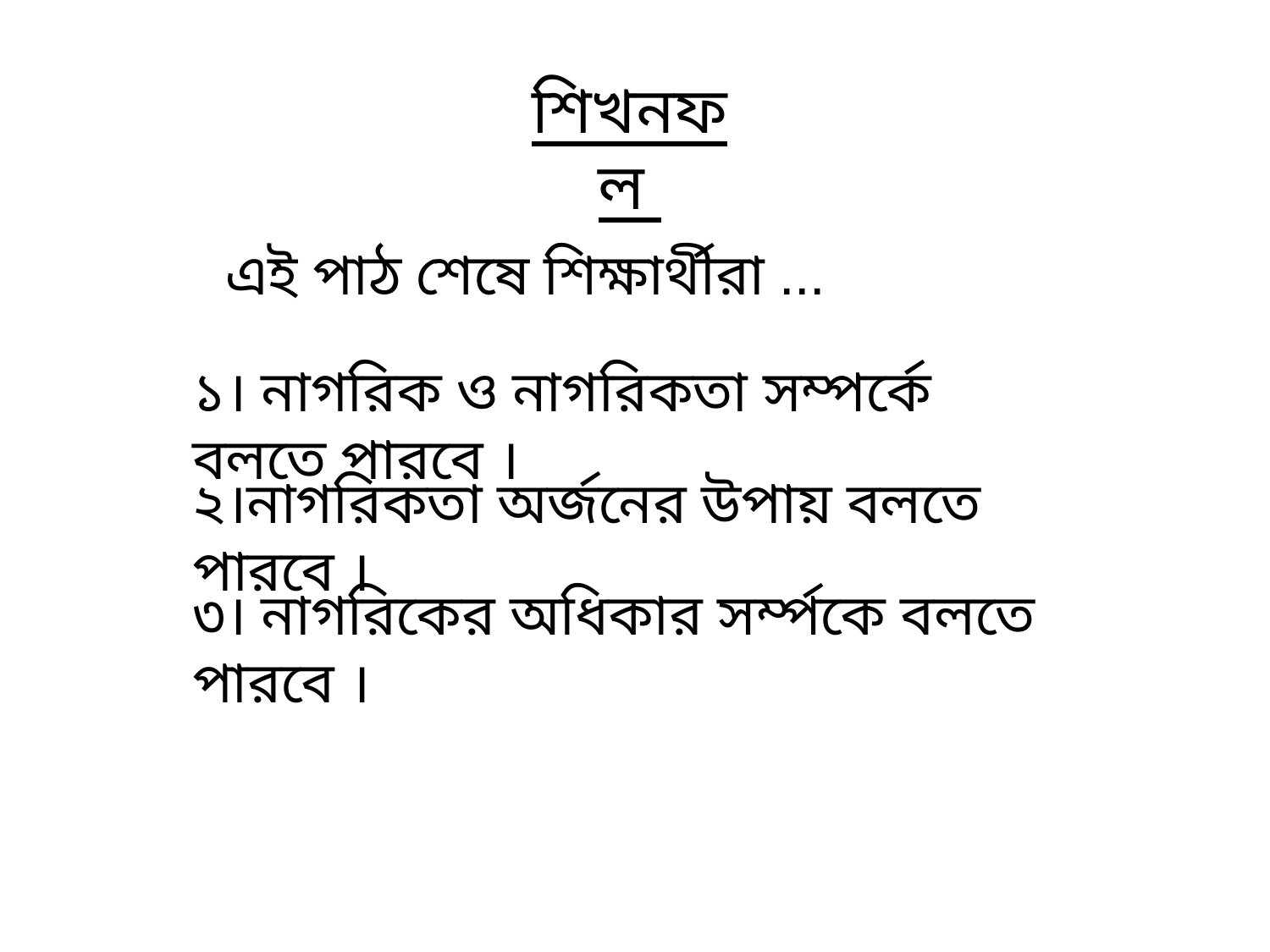

শিখনফল
   এই পাঠ শেষে শিক্ষার্থীরা ...
১। নাগরিক ও নাগরিকতা সম্পর্কে বলতে পারবে ।
২।নাগরিকতা অর্জনের উপায় বলতে পারবে ।
৩। নাগরিকের অধিকার সর্ম্পকে বলতে পারবে ।